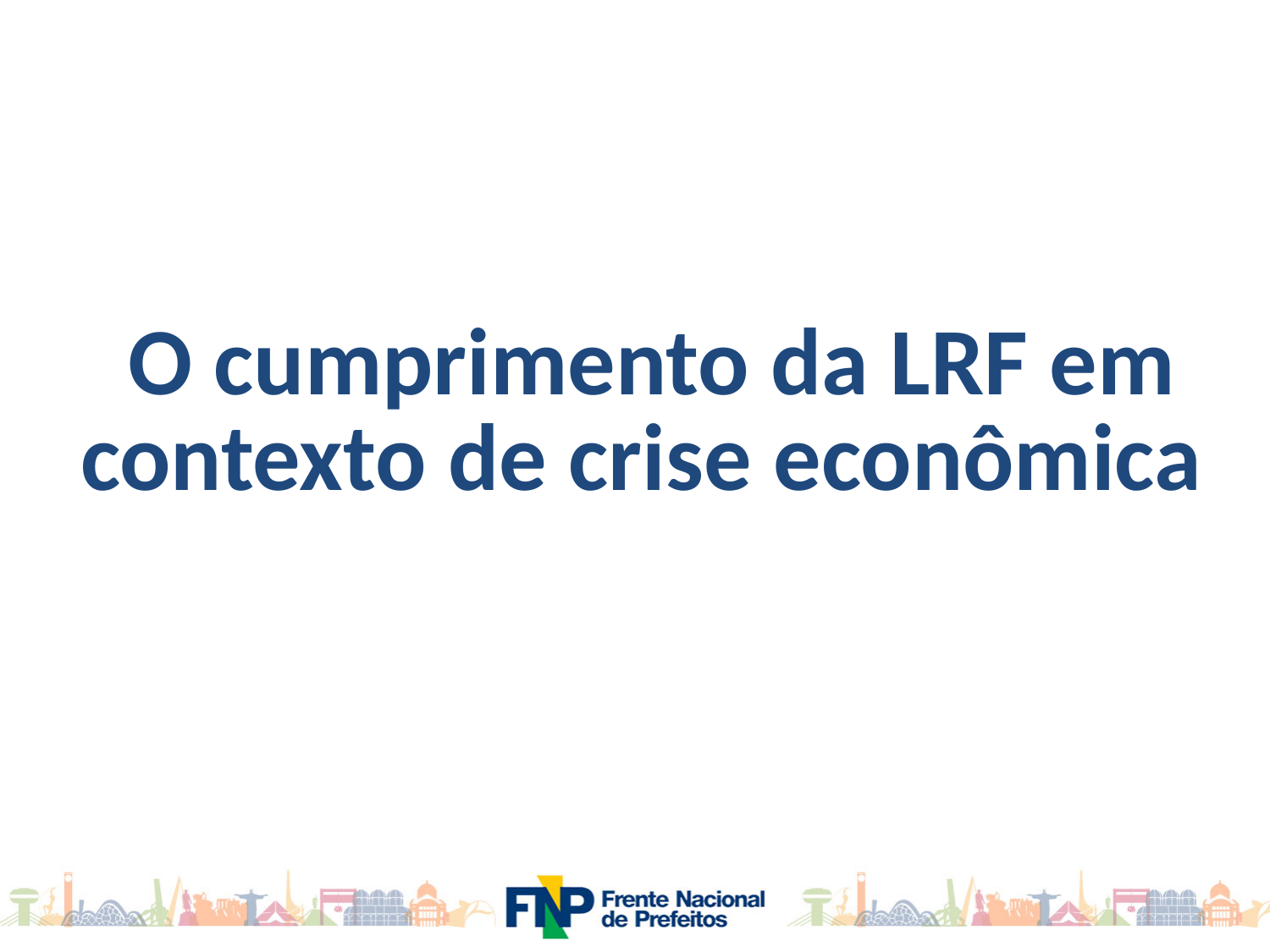

# O cumprimento da LRF em contexto de crise econômica